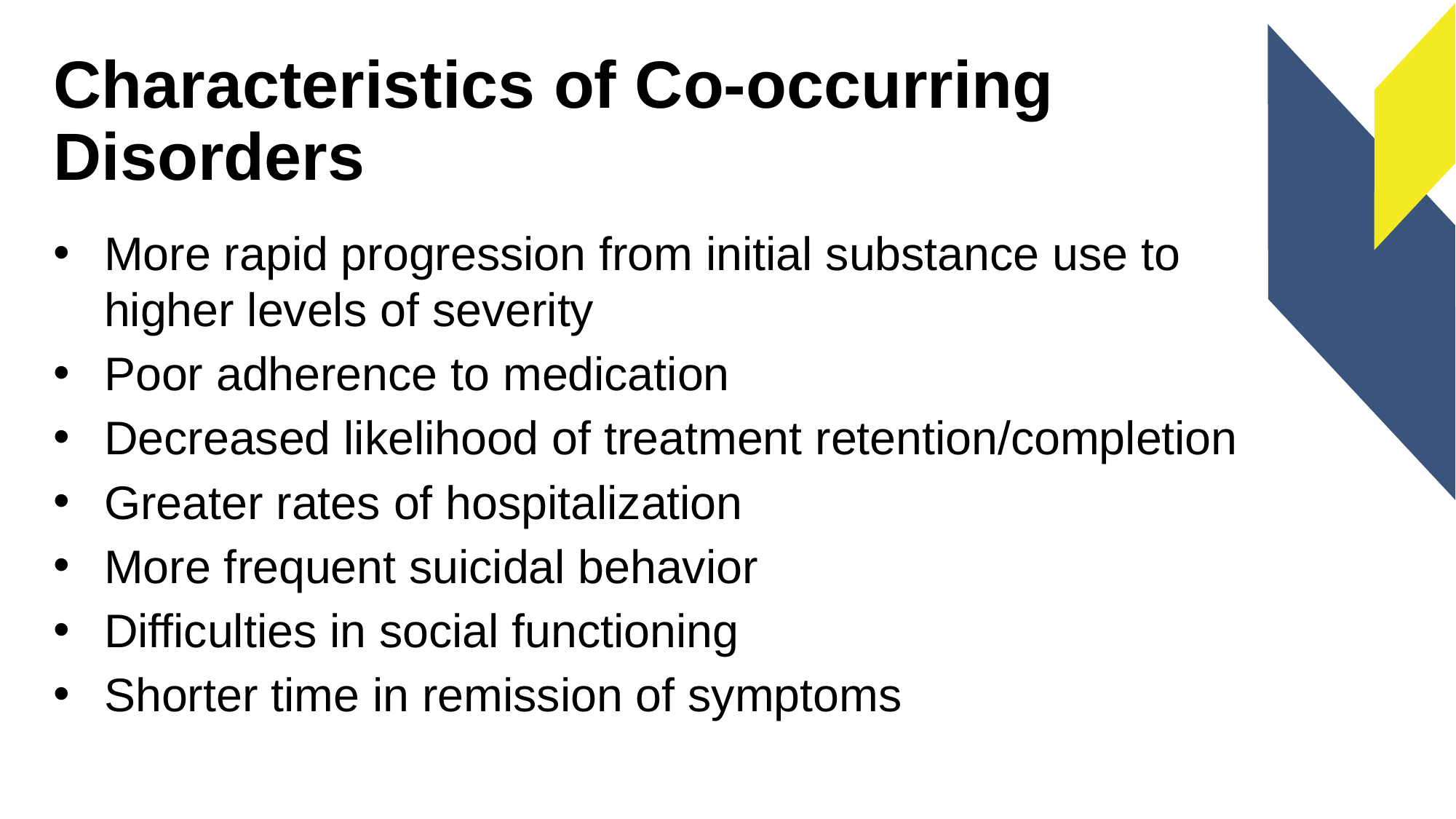

# Characteristics of Co-occurring Disorders
More rapid progression from initial substance use to higher levels of severity
Poor adherence to medication
Decreased likelihood of treatment retention/completion
Greater rates of hospitalization
More frequent suicidal behavior
Difficulties in social functioning
Shorter time in remission of symptoms